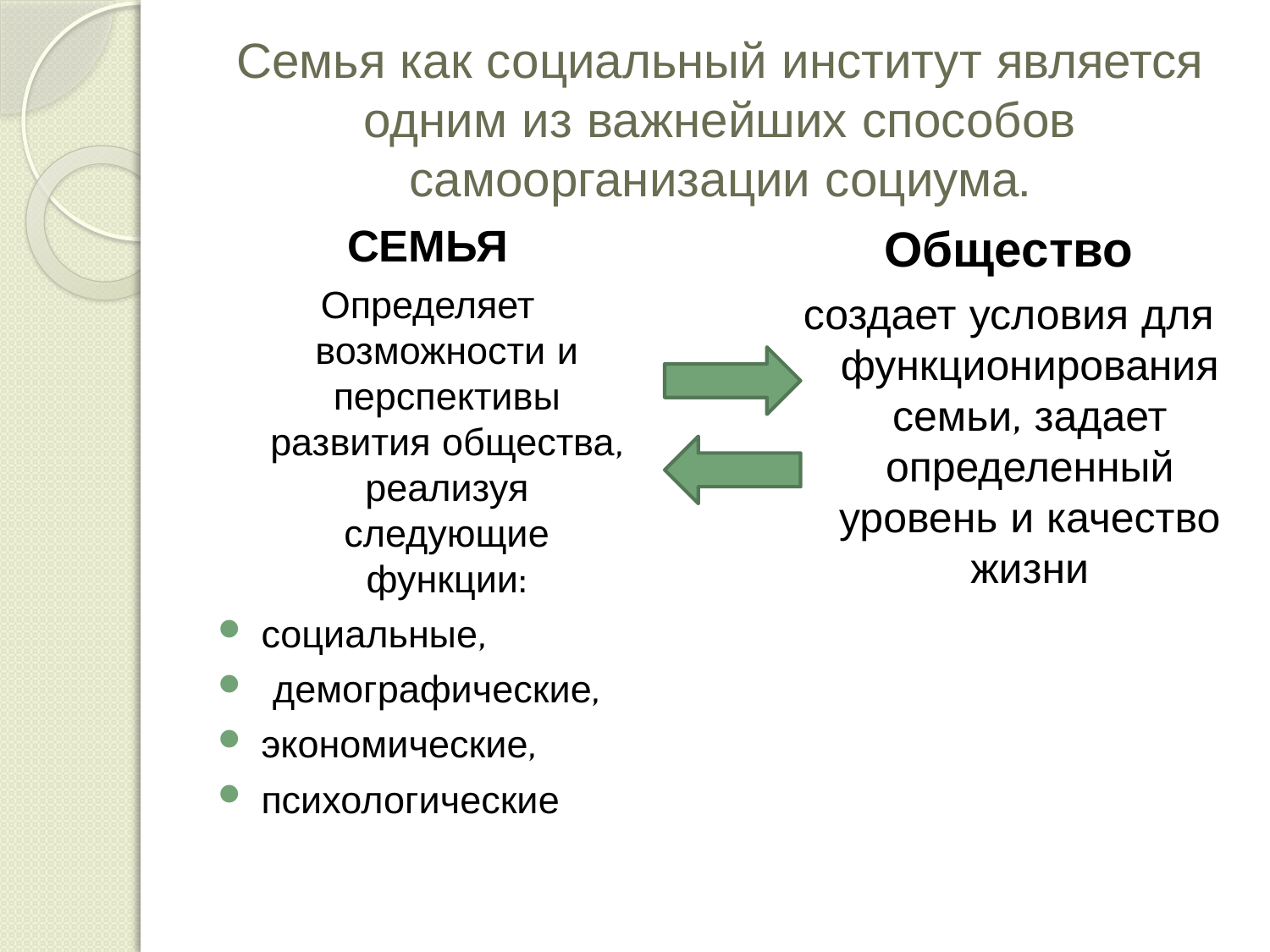

# Семья как социальный институт является одним из важнейших способов самоорганизации социума.
СЕМЬЯ
Определяет возможности и перспективы развития общества, реализуя следующие функции:
социальные,
 демографические,
экономические,
психологические
Общество
создает условия для функционирования семьи, задает определенный уровень и качество жизни